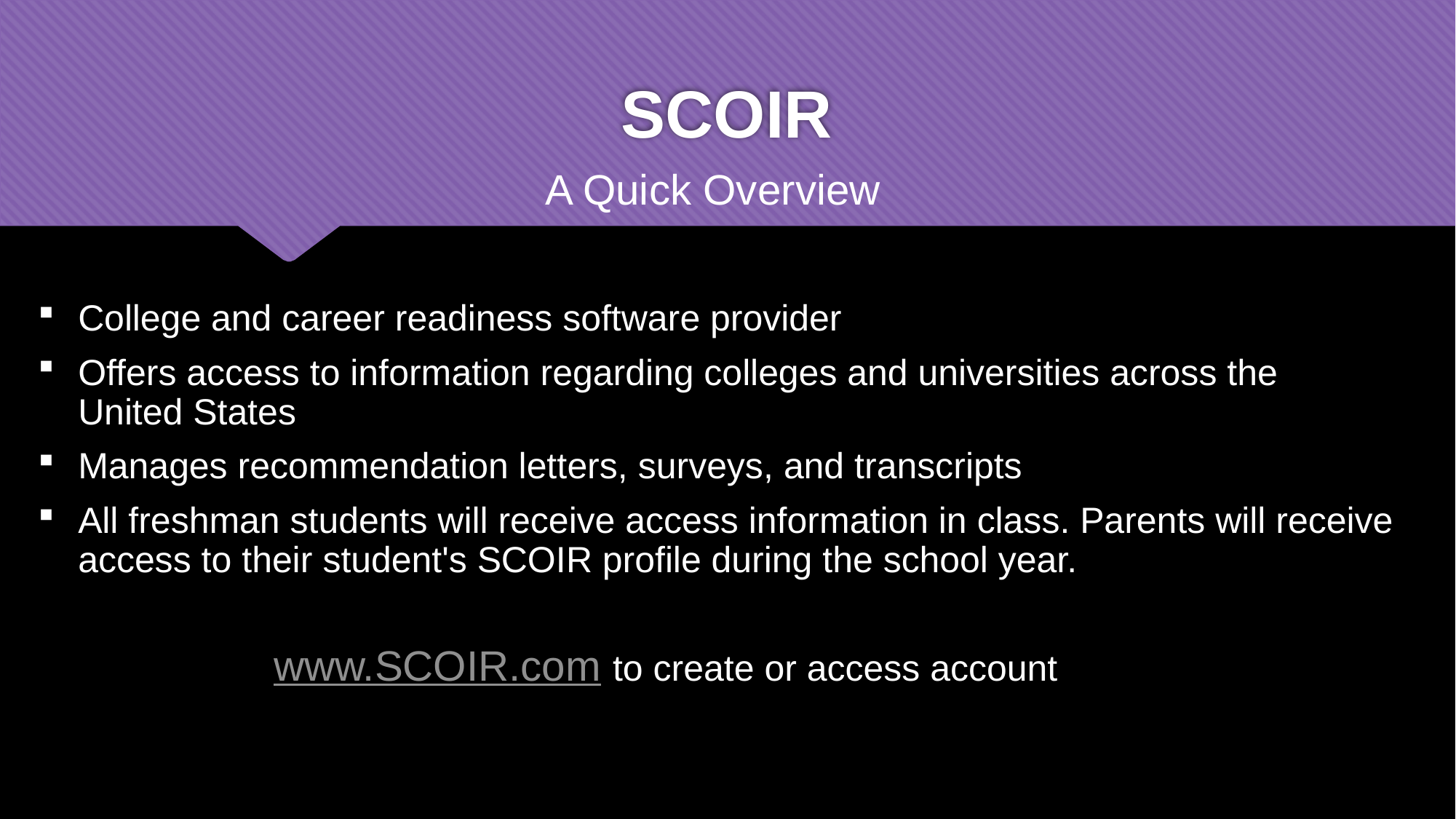

# SCOIR
A Quick Overview
College and career readiness software provider
Offers access to information regarding colleges and universities across the United States
Manages recommendation letters, surveys, and transcripts
All freshman students will receive access information in class. Parents will receive access to their student's SCOIR profile during the school year.
www.SCOIR.com to create or access account